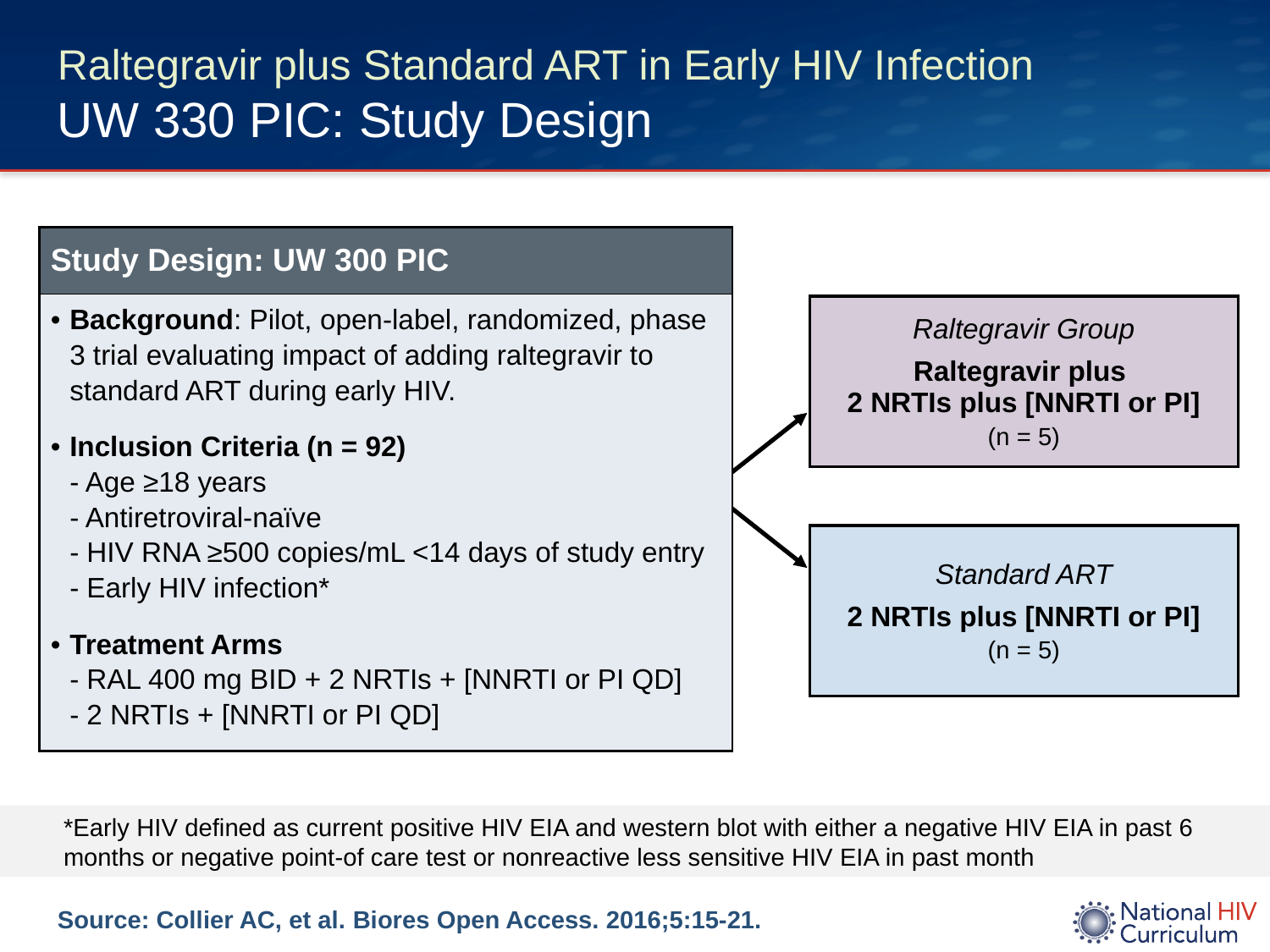

# Raltegravir plus Standard ART in Early HIV Infection UW 330 PIC: Study Design
| Study Design: UW 300 PIC |
| --- |
| Background: Pilot, open-label, randomized, phase 3 trial evaluating impact of adding raltegravir to standard ART during early HIV. Inclusion Criteria (n = 92) - Age ≥18 years - Antiretroviral-naïve - HIV RNA ≥500 copies/mL <14 days of study entry - Early HIV infection\* Treatment Arms - RAL 400 mg BID + 2 NRTIs + [NNRTI or PI QD] - 2 NRTIs + [NNRTI or PI QD] |
Raltegravir Group
Raltegravir plus
2 NRTIs plus [NNRTI or PI]
(n = 5)

Standard ART
2 NRTIs plus [NNRTI or PI]
(n = 5)
*Early HIV defined as current positive HIV EIA and western blot with either a negative HIV EIA in past 6 months or negative point-of care test or nonreactive less sensitive HIV EIA in past month
Source: Collier AC, et al. Biores Open Access. 2016;5:15-21.